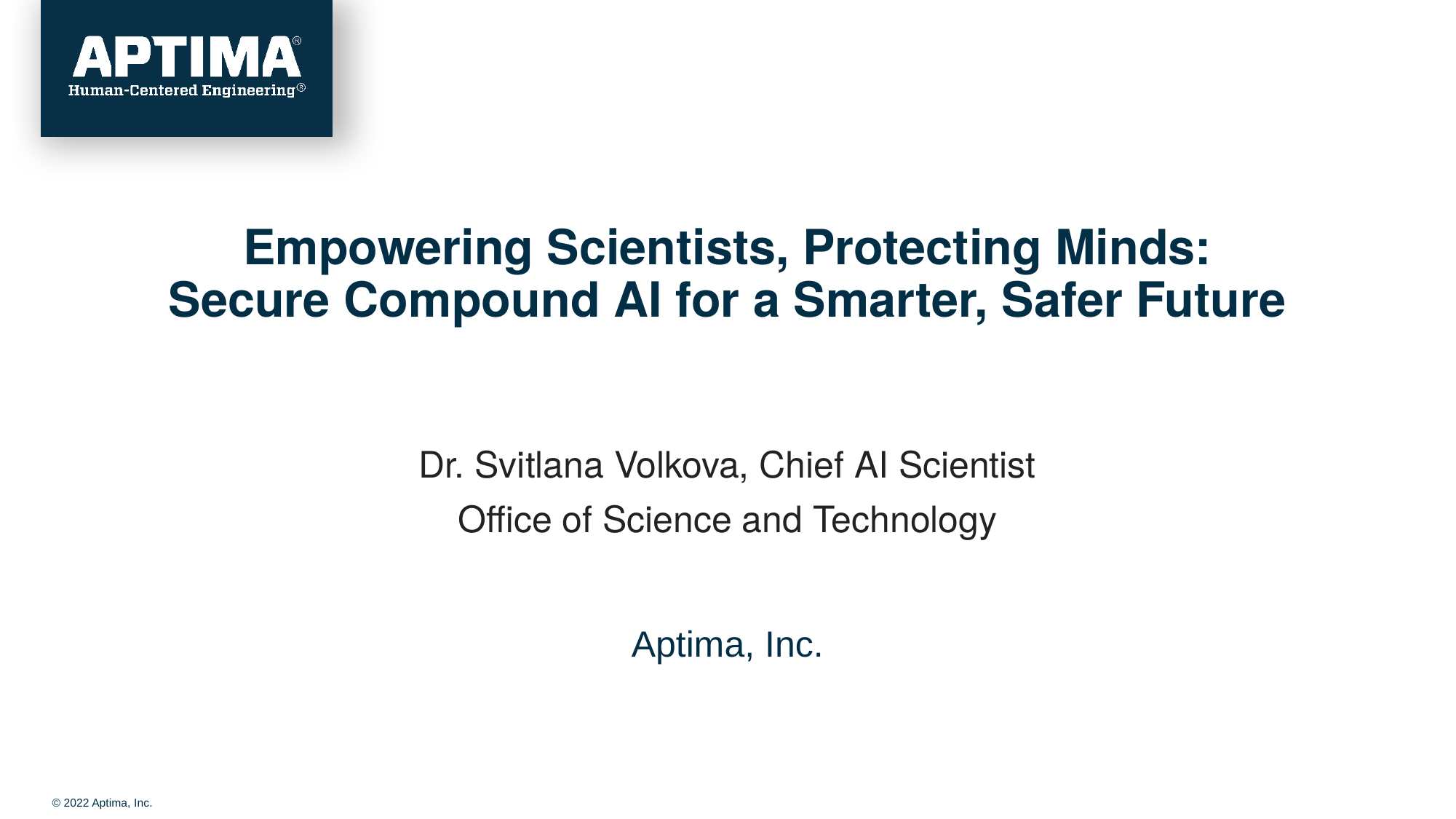

# Empowering Scientists, Protecting Minds: Secure Compound AI for a Smarter, Safer Future
Dr. Svitlana Volkova, Chief AI Scientist
Office of Science and Technology
Aptima, Inc.